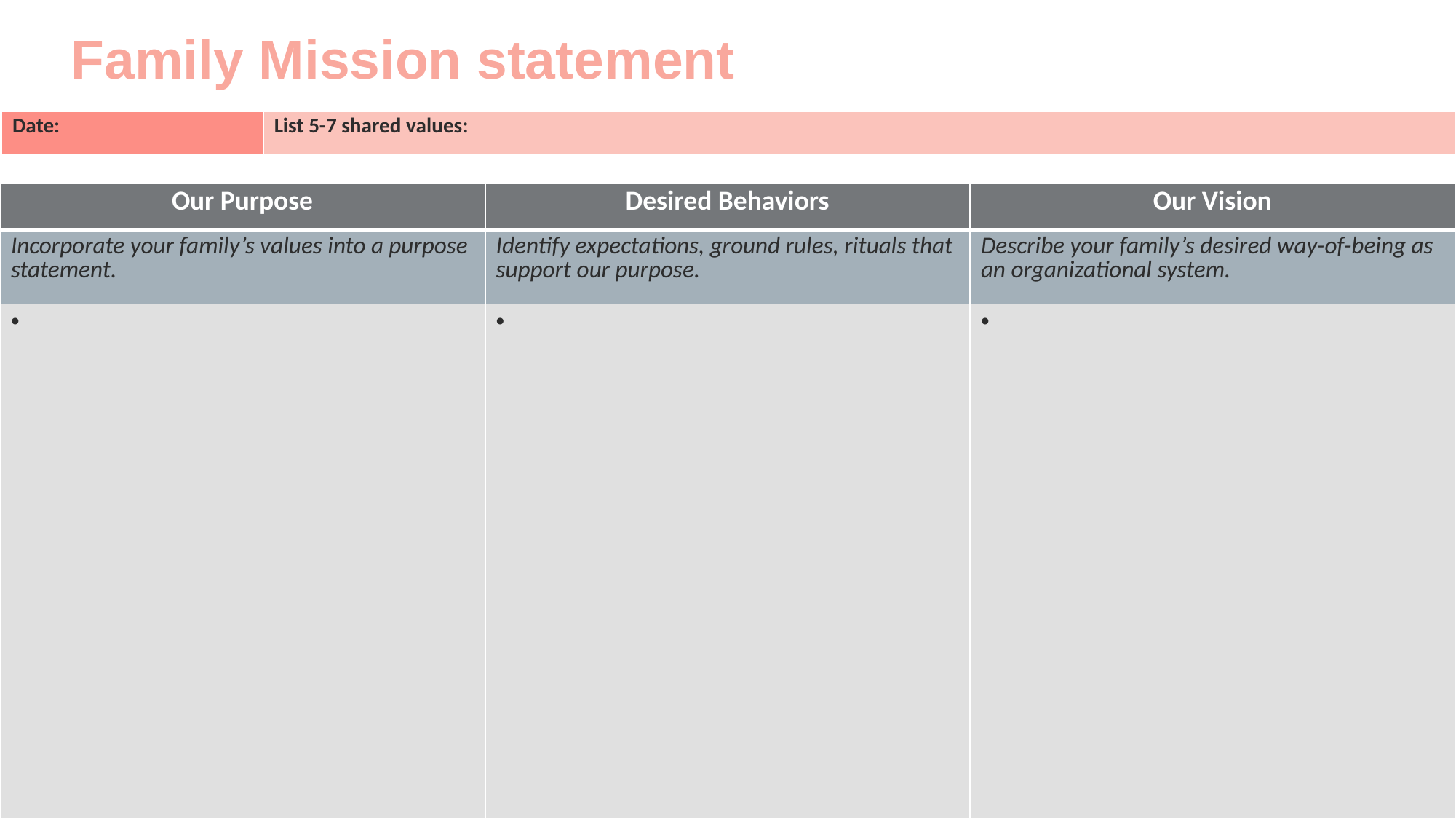

# Family Mission statement
| Date: | List 5-7 shared values: |
| --- | --- |
| Our Purpose | Desired Behaviors | Our Vision |
| --- | --- | --- |
| Incorporate your family’s values into a purpose statement. | Identify expectations, ground rules, rituals that support our purpose. | Describe your family’s desired way-of-being as an organizational system. |
|  |  |  |
Page 4